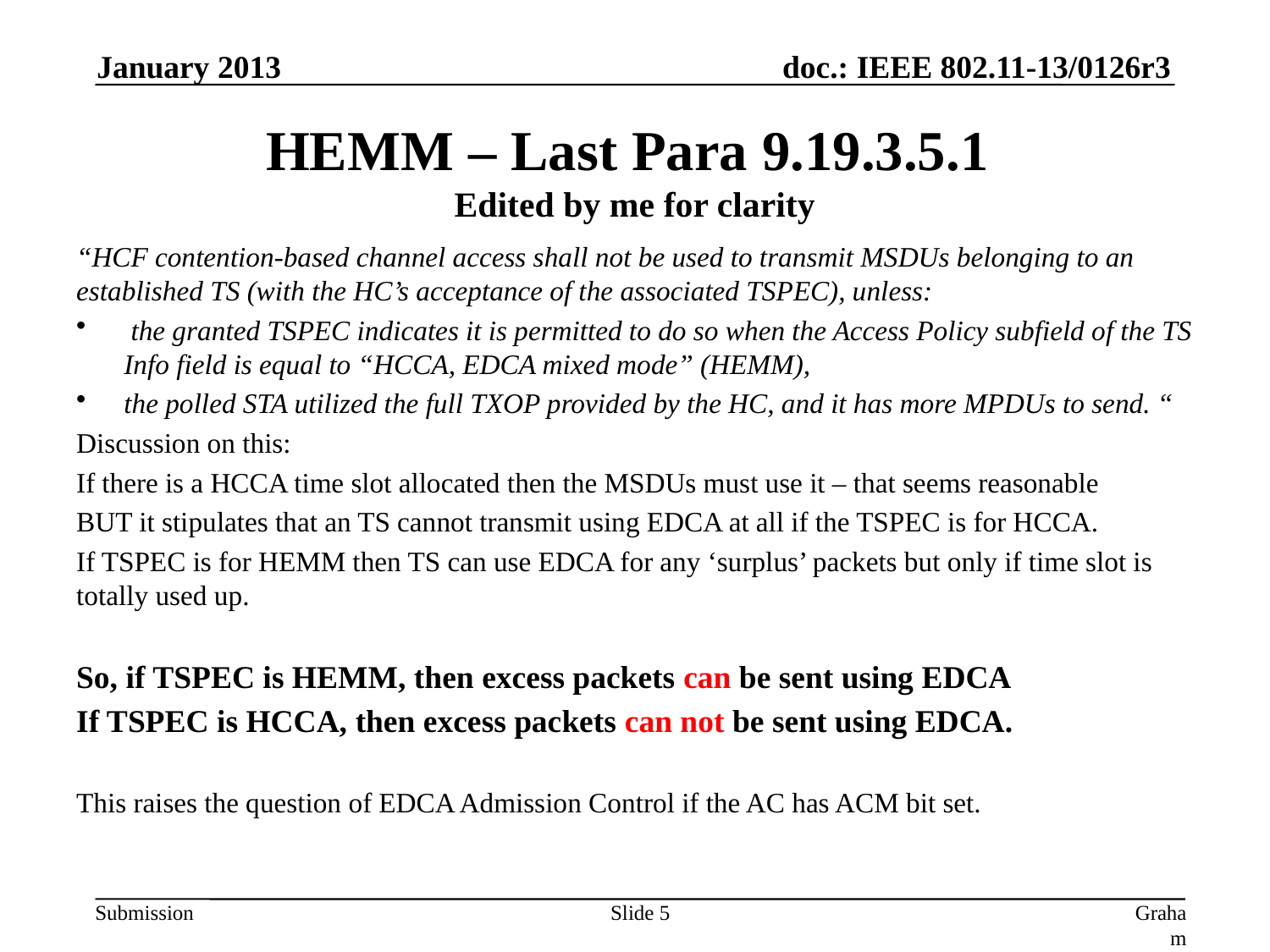

January 2013
# HEMM – Last Para 9.19.3.5.1 Edited by me for clarity
“HCF contention-based channel access shall not be used to transmit MSDUs belonging to an established TS (with the HC’s acceptance of the associated TSPEC), unless:
 the granted TSPEC indicates it is permitted to do so when the Access Policy subfield of the TS Info field is equal to “HCCA, EDCA mixed mode” (HEMM),
the polled STA utilized the full TXOP provided by the HC, and it has more MPDUs to send. “
Discussion on this:
If there is a HCCA time slot allocated then the MSDUs must use it – that seems reasonable
BUT it stipulates that an TS cannot transmit using EDCA at all if the TSPEC is for HCCA.
If TSPEC is for HEMM then TS can use EDCA for any ‘surplus’ packets but only if time slot is totally used up.

So, if TSPEC is HEMM, then excess packets can be sent using EDCA
If TSPEC is HCCA, then excess packets can not be sent using EDCA.

This raises the question of EDCA Admission Control if the AC has ACM bit set.

Slide 5
Graham Smith, DSP Group